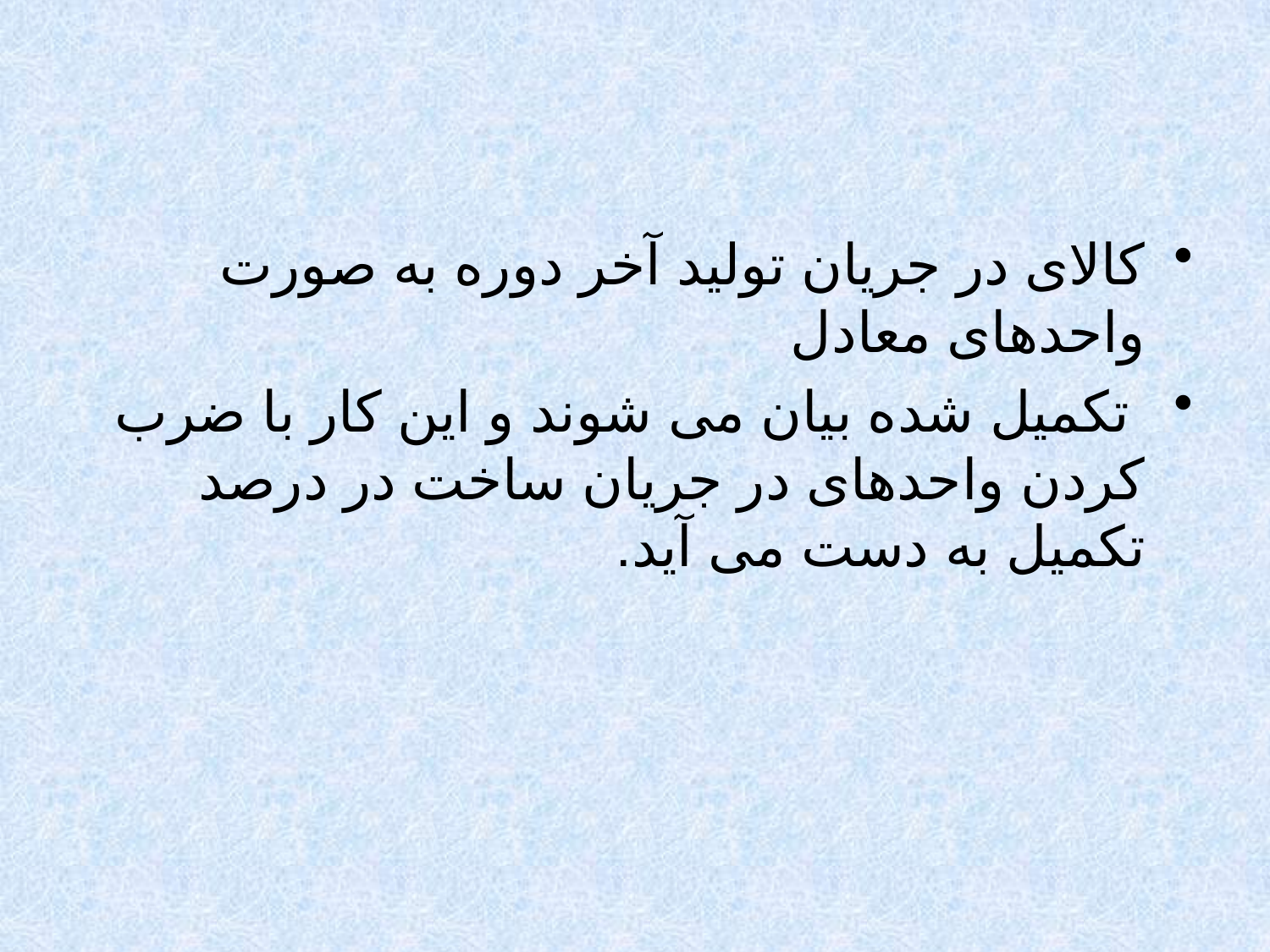

#
کالای در جریان تولید آخر دوره به صورت واحدهای معادل
 تکمیل شده بیان می شوند و این کار با ضرب کردن واحدهای در جریان ساخت در درصد تکمیل به دست می آید.